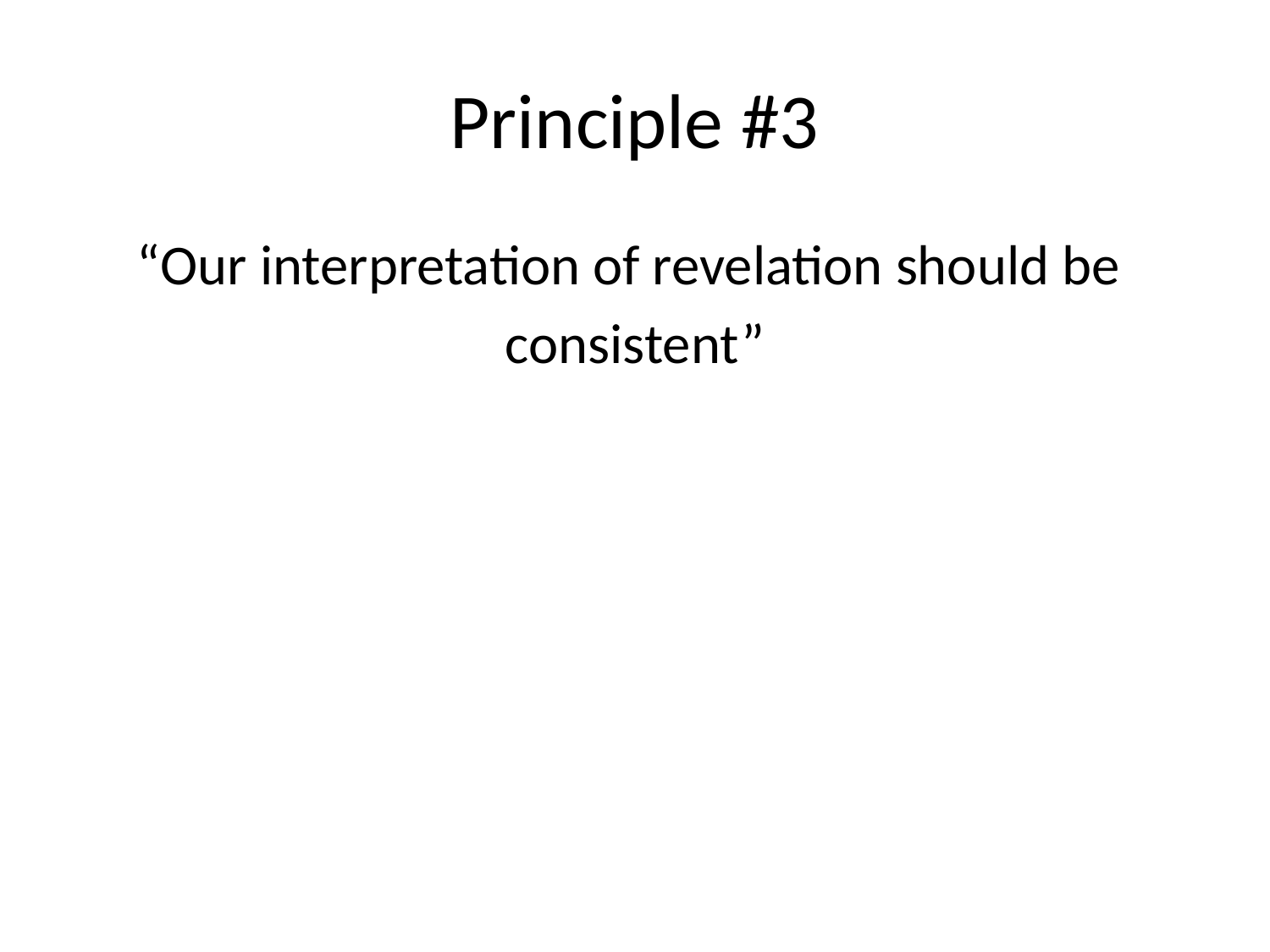

# Principle #3
“Our interpretation of revelation should be
consistent”